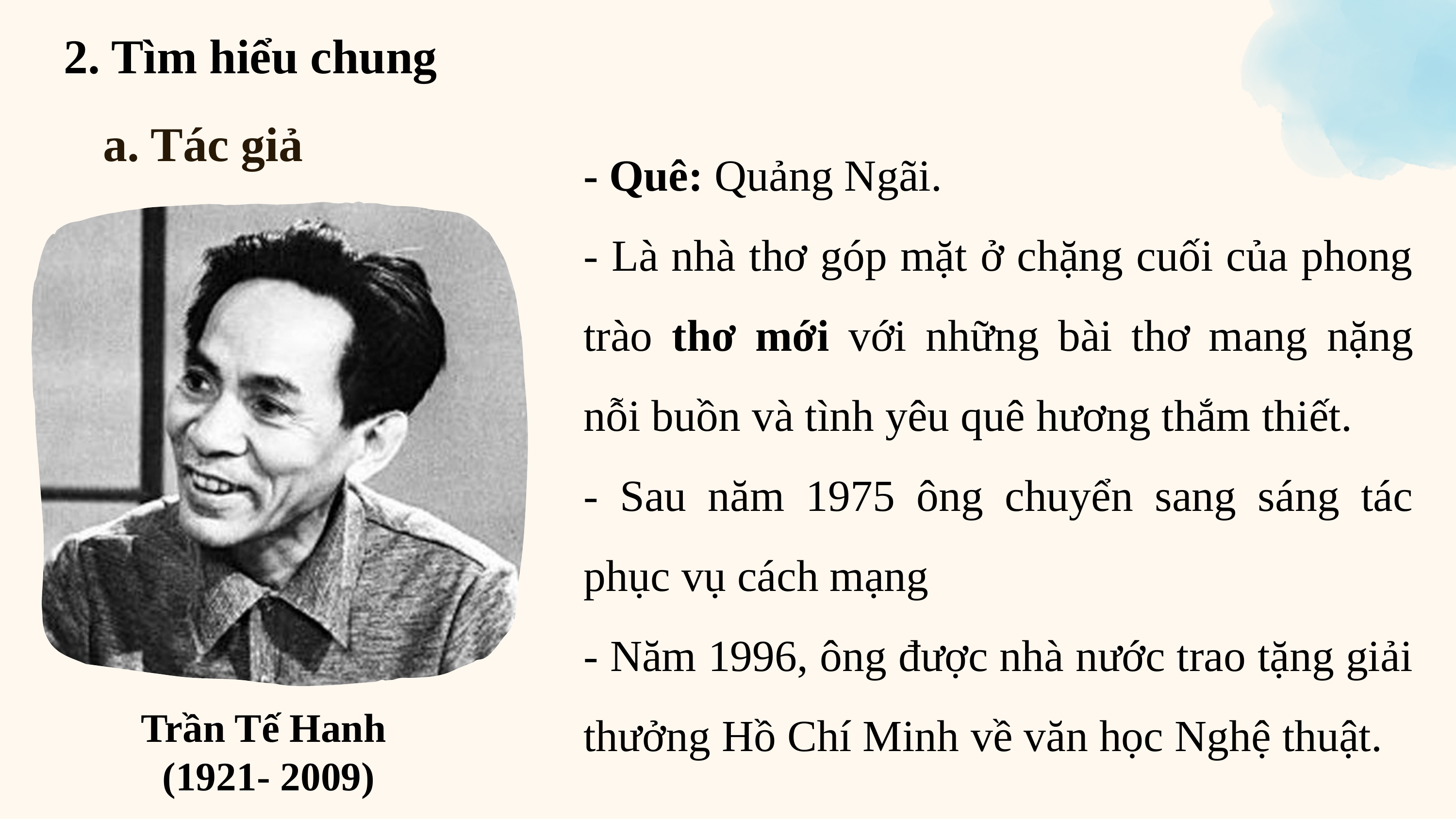

2. Tìm hiểu chung
a. Tác giả
- Quê: Quảng Ngãi.
- Là nhà thơ góp mặt ở chặng cuối của phong trào thơ mới với những bài thơ mang nặng nỗi buồn và tình yêu quê hương thắm thiết.
- Sau năm 1975 ông chuyển sang sáng tác phục vụ cách mạng
- Năm 1996, ông được nhà nước trao tặng giải thưởng Hồ Chí Minh về văn học Nghệ thuật.

Trần Tế Hanh
(1921- 2009)